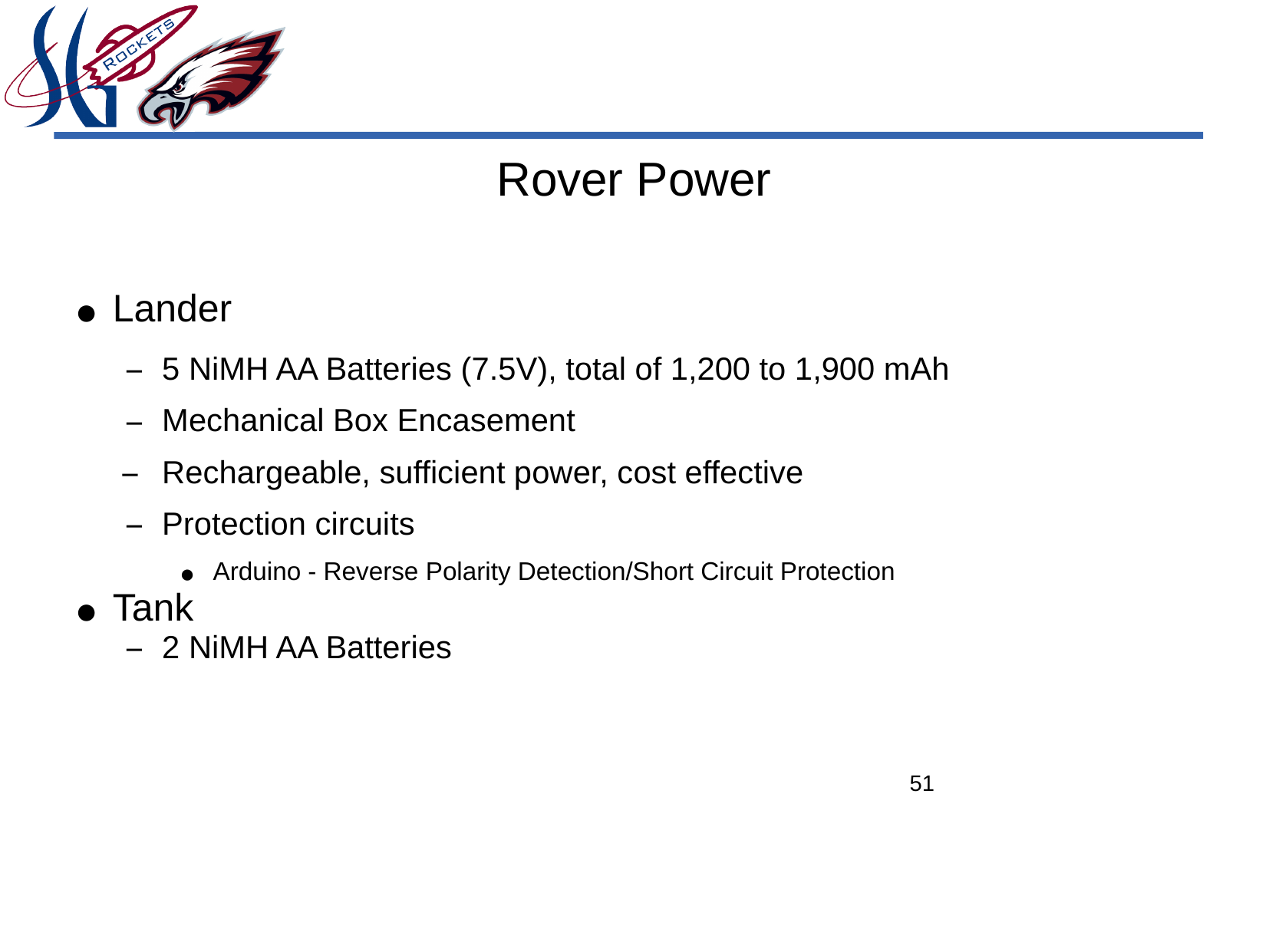

# Rover Power
Lander
5 NiMH AA Batteries (7.5V), total of 1,200 to 1,900 mAh
Mechanical Box Encasement
Rechargeable, sufficient power, cost effective
Protection circuits
Arduino - Reverse Polarity Detection/Short Circuit Protection
Tank
2 NiMH AA Batteries

51